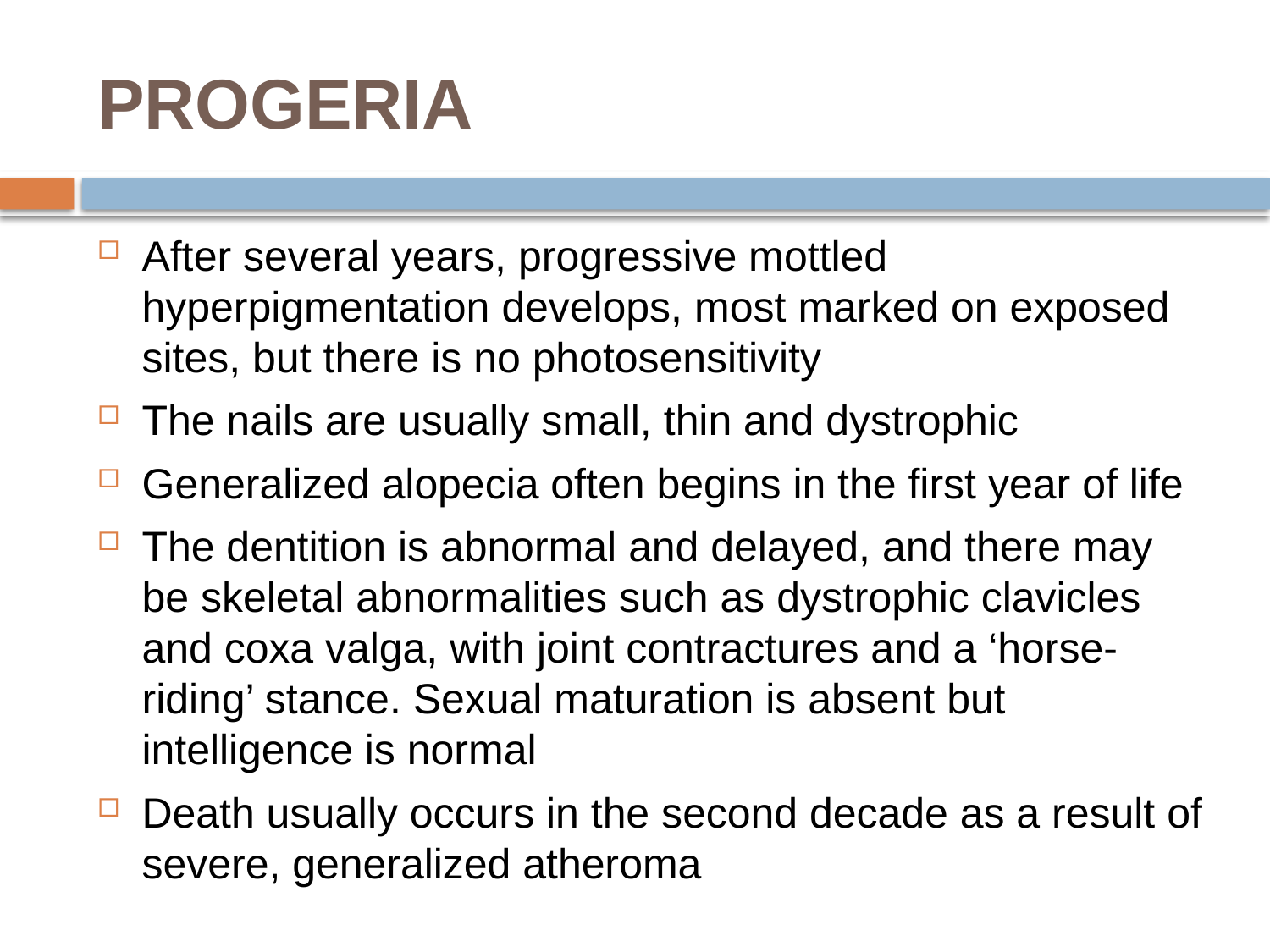

# PROGERIA
After several years, progressive mottled hyperpigmentation develops, most marked on exposed sites, but there is no photosensitivity
The nails are usually small, thin and dystrophic
Generalized alopecia often begins in the first year of life
The dentition is abnormal and delayed, and there may be skeletal abnormalities such as dystrophic clavicles and coxa valga, with joint contractures and a ‘horse-riding’ stance. Sexual maturation is absent but intelligence is normal
Death usually occurs in the second decade as a result of severe, generalized atheroma